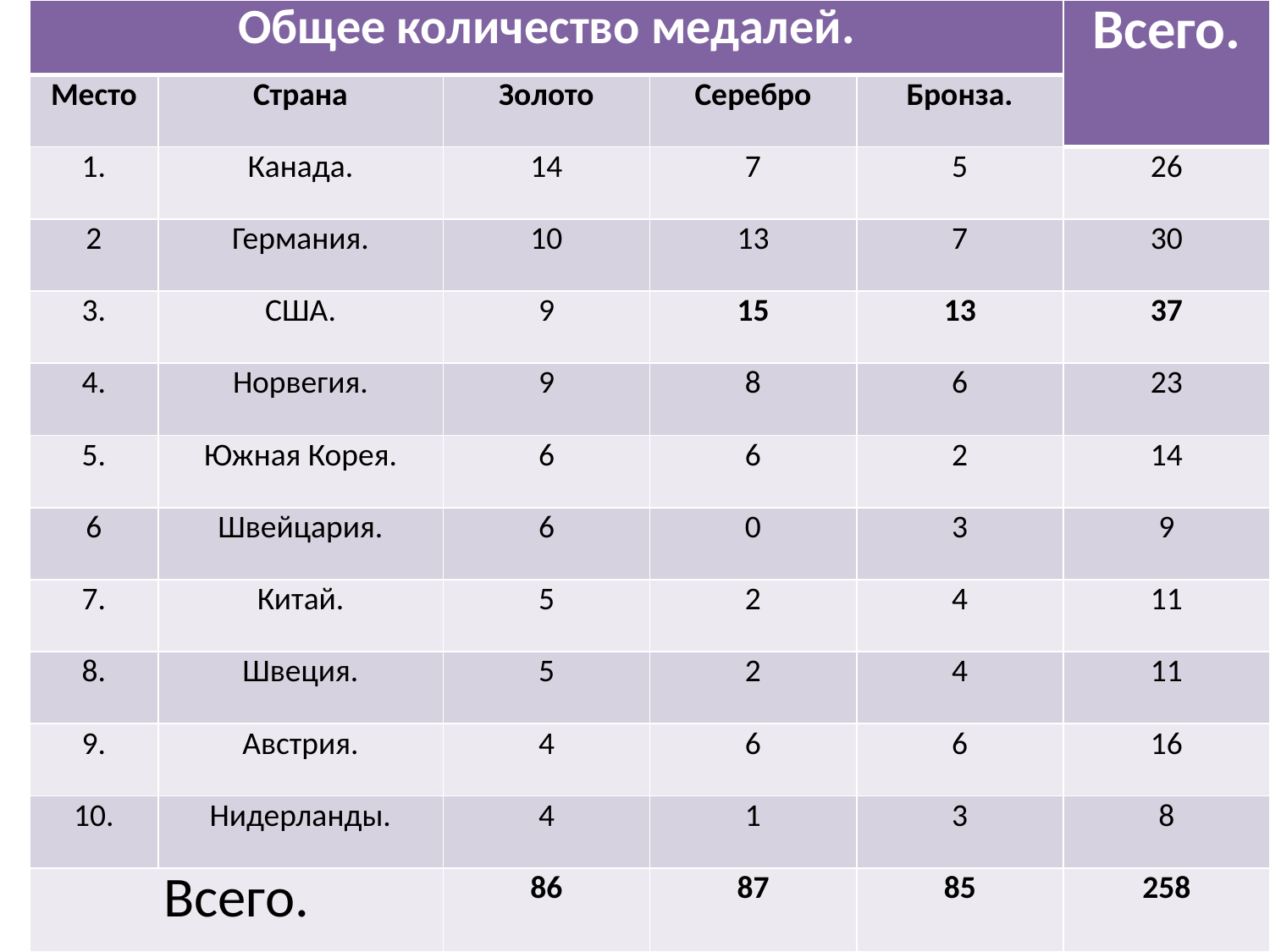

| Общее количество медалей. |  |  |  |  | Всего. |
| --- | --- | --- | --- | --- | --- |
| Место | Страна | Золото | Серебро | Бронза. |  |
| 1. | Канада. | 14 | 7 | 5 | 26 |
| 2 | Германия. | 10 | 13 | 7 | 30 |
| 3. | США. | 9 | 15 | 13 | 37 |
| 4. | Норвегия. | 9 | 8 | 6 | 23 |
| 5. | Южная Корея. | 6 | 6 | 2 | 14 |
| 6 | Швейцария. | 6 | 0 | 3 | 9 |
| 7. | Китай. | 5 | 2 | 4 | 11 |
| 8. | Швеция. | 5 | 2 | 4 | 11 |
| 9. | Австрия. | 4 | 6 | 6 | 16 |
| 10. | Нидерланды. | 4 | 1 | 3 | 8 |
| Всего. |  | 86 | 87 | 85 | 258 |